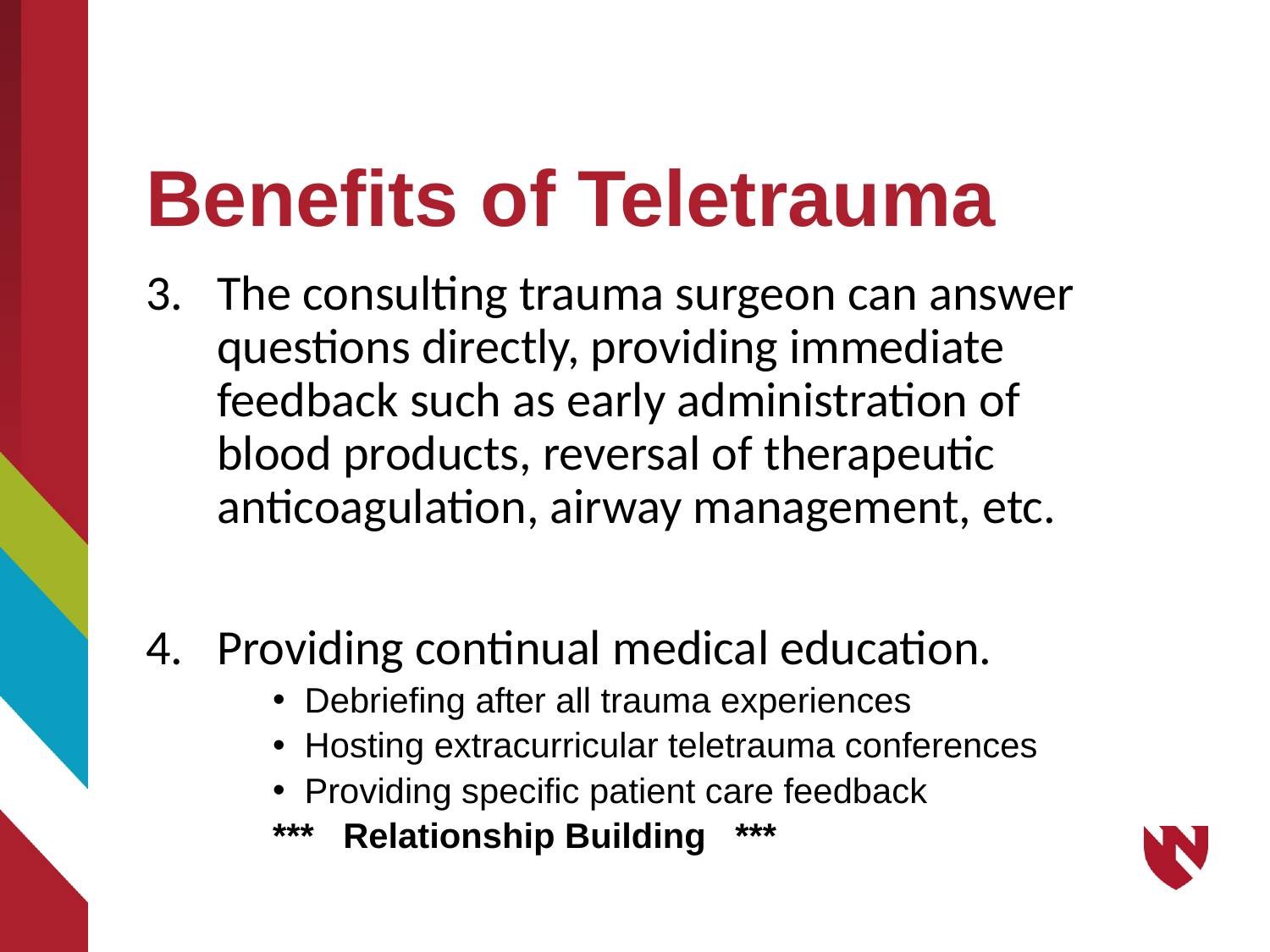

# Benefits of Teletrauma
The consulting trauma surgeon can answer questions directly, providing immediate feedback such as early administration of blood products, reversal of therapeutic anticoagulation, airway management, etc.

Providing continual medical education.
Debriefing after all trauma experiences
Hosting extracurricular teletrauma conferences
Providing specific patient care feedback
***   Relationship Building   ***